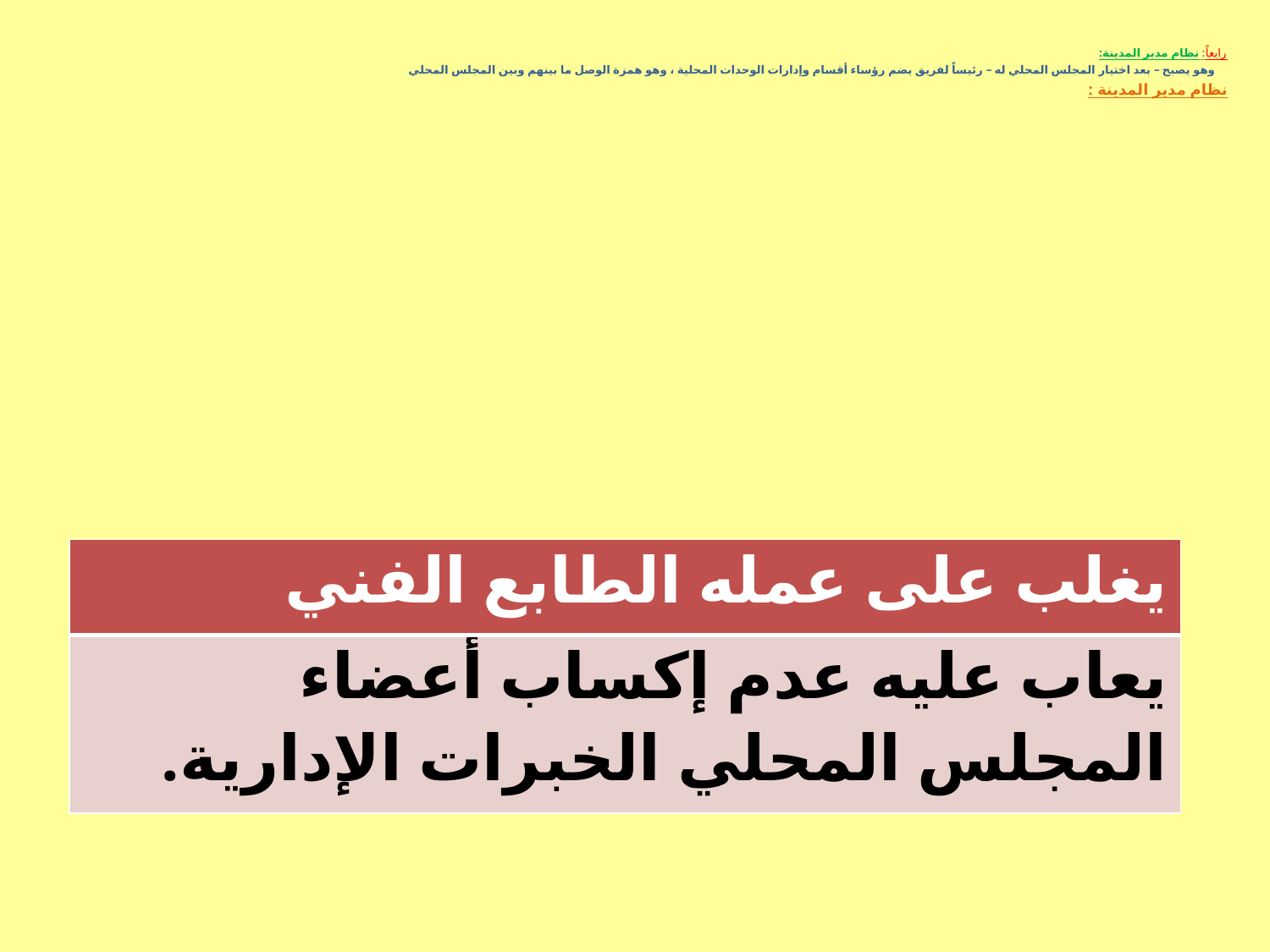

رابعاً: نظام مدير المدينة:
    وهو يصبح – بعد اختيار المجلس المحلي له – رئيساً لفريق يضم رؤساء أقسام وإدارات الوحدات المحلية ، وهو همزة الوصل ما بينهم وبين المجلس المحلي
نظام مدير المدينة :

| يغلب على عمله الطابع الفني |
| --- |
| يعاب عليه عدم إكساب أعضاء المجلس المحلي الخبرات الإدارية. |